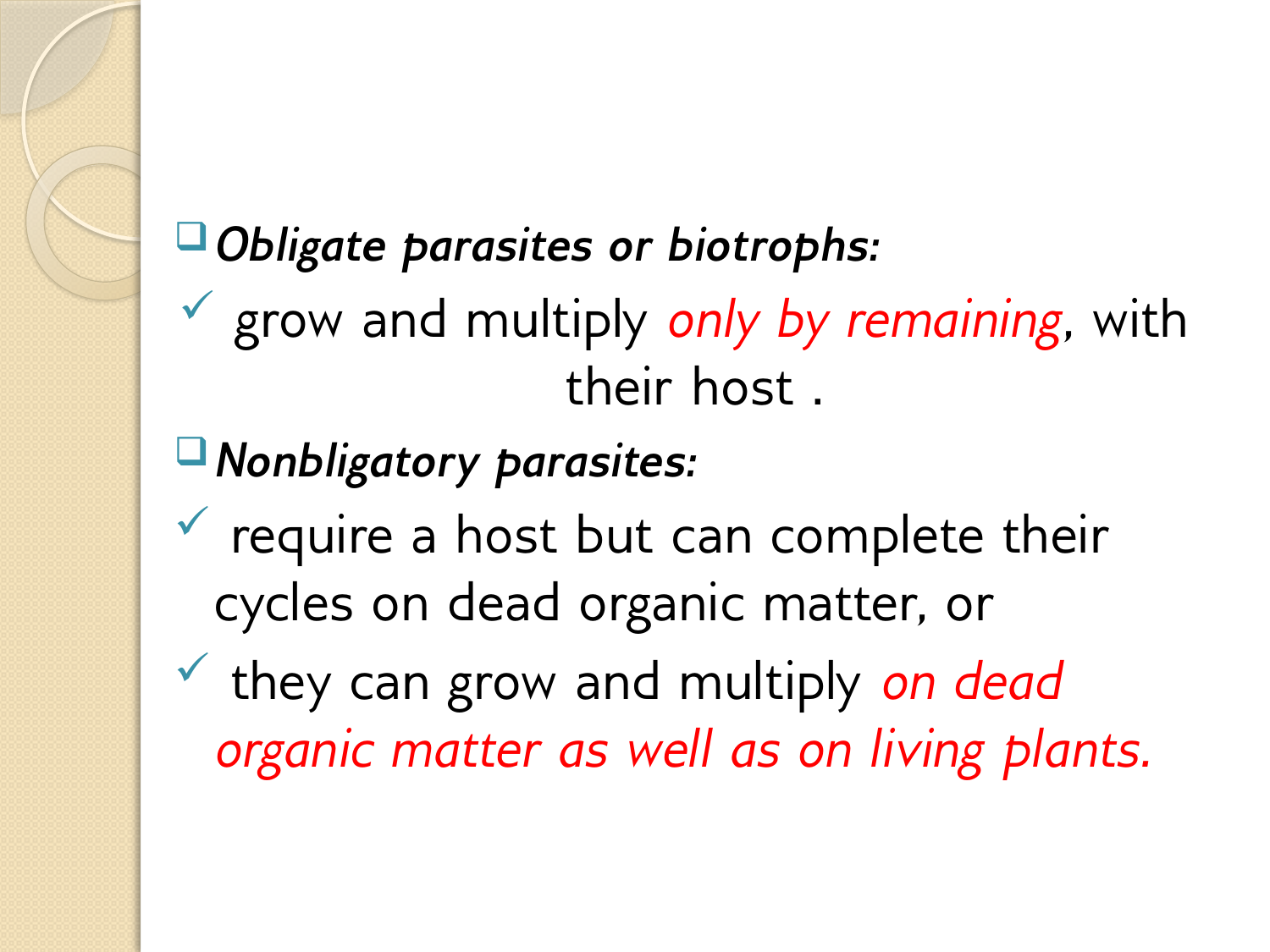

#

Obligate parasites or biotrophs:
 grow and multiply only by remaining, with their host .
Nonbligatory parasites:
 require a host but can complete their cycles on dead organic matter, or
 they can grow and multiply on dead organic matter as well as on living plants.